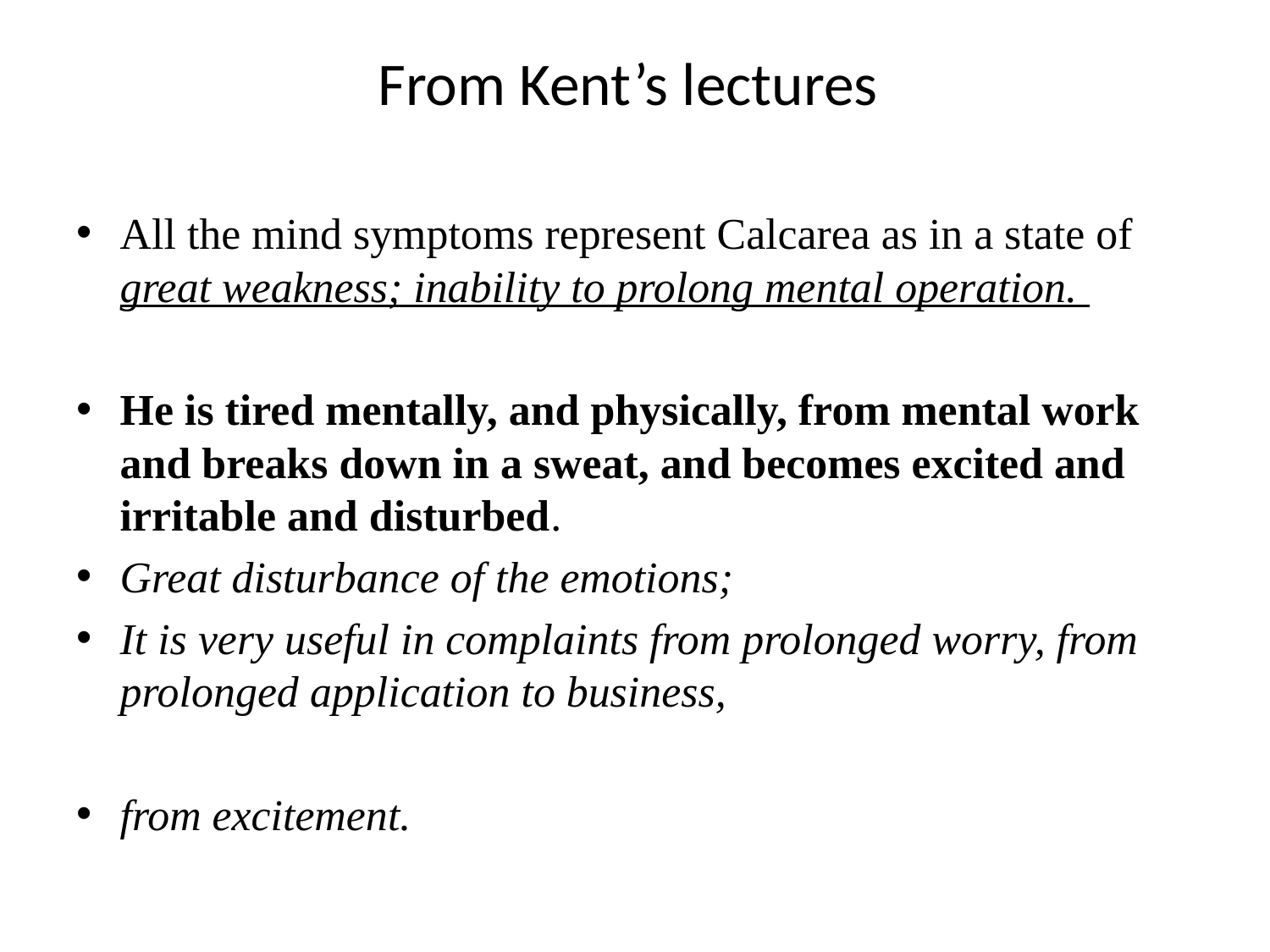

# From Kent’s lectures

All the mind symptoms represent Calcarea as in a state of great weakness; inability to prolong mental operation.

He is tired mentally, and physically, from mental work and breaks down in a sweat, and becomes excited and irritable and disturbed.
Great disturbance of the emotions;
It is very useful in complaints from prolonged worry, from prolonged application to business,

from excitement.